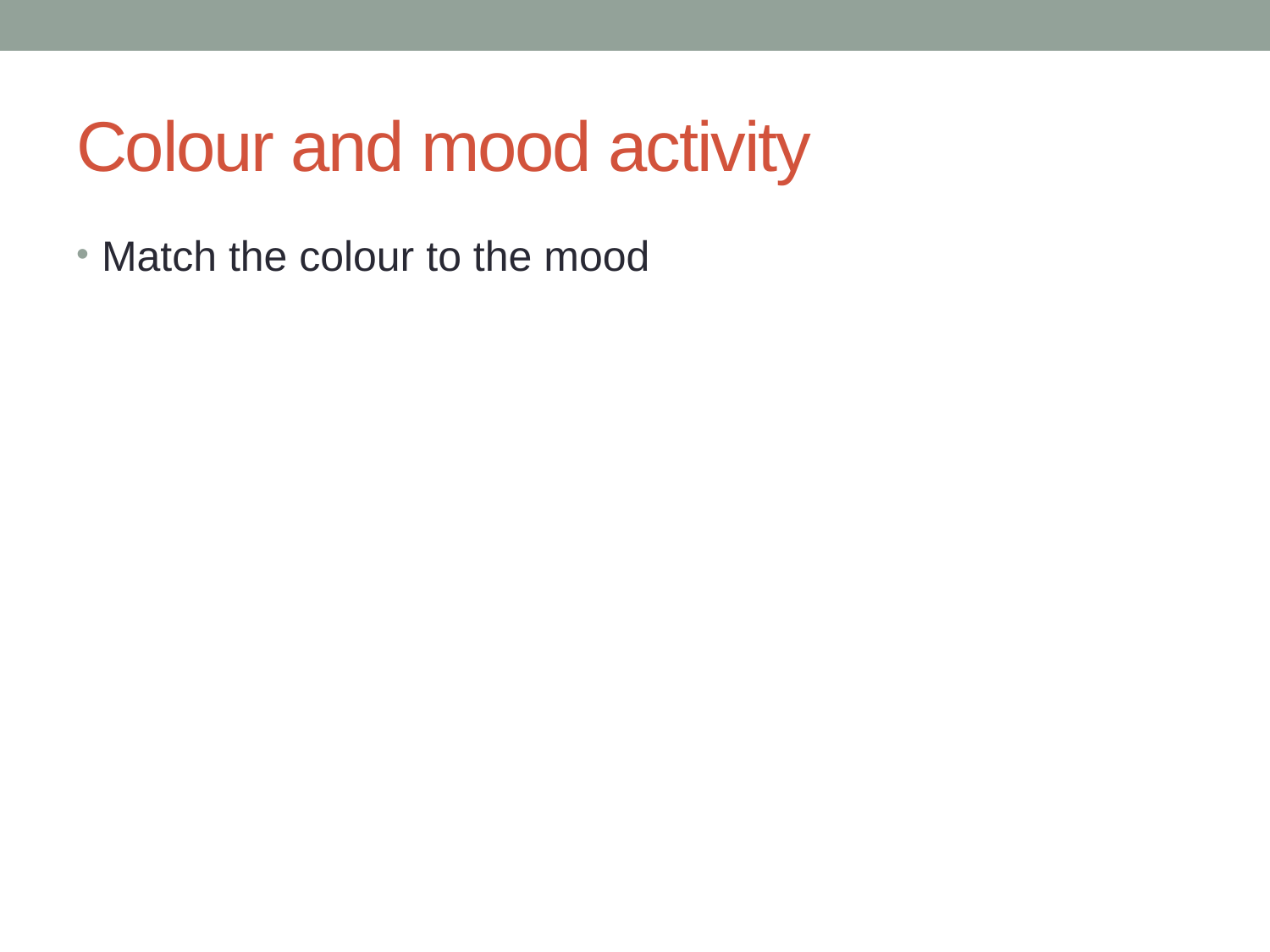

# Colour and mood activity
Match the colour to the mood